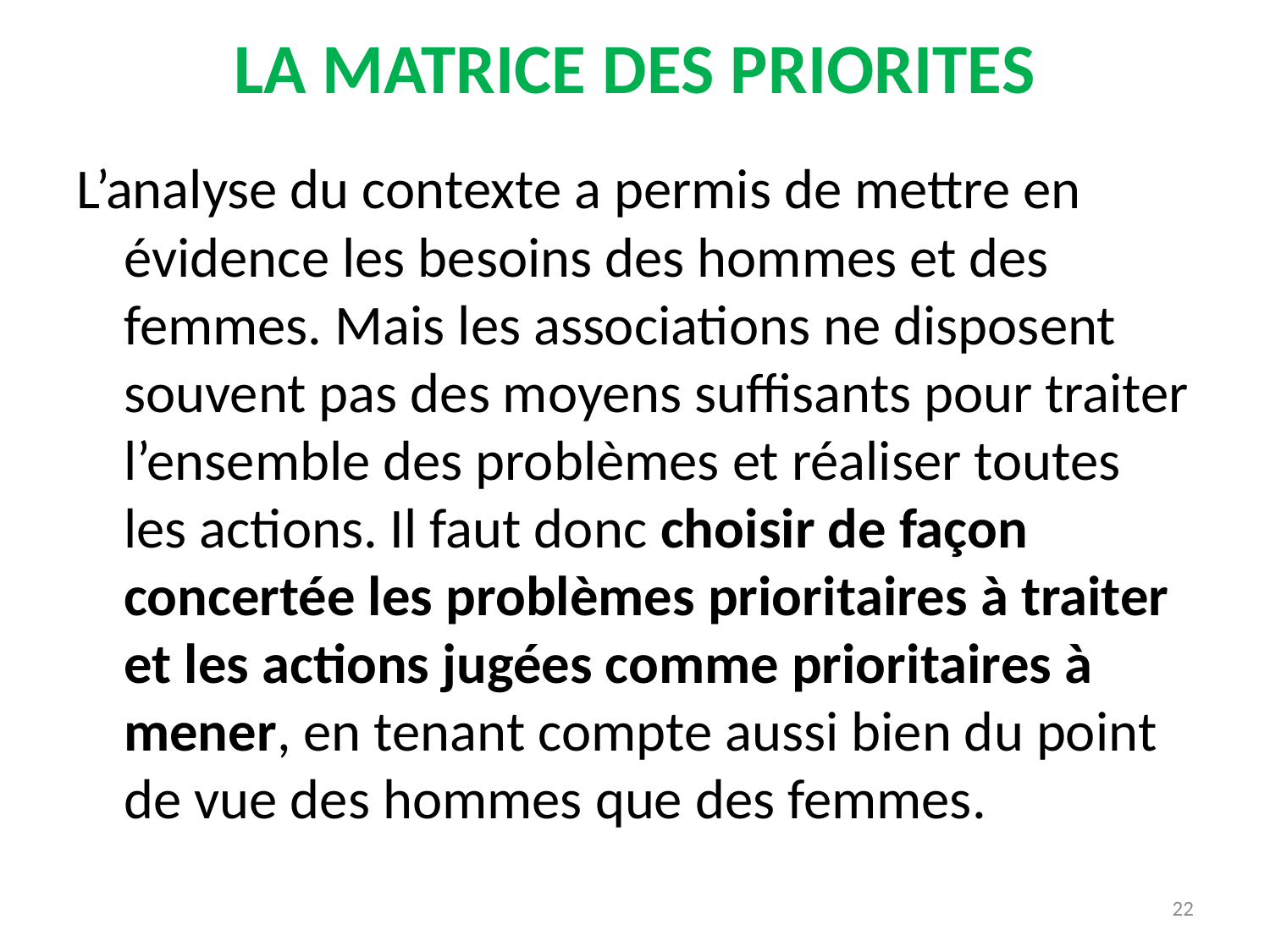

# LA MATRICE DES PRIORITES
L’analyse du contexte a permis de mettre en évidence les besoins des hommes et des femmes. Mais les associations ne disposent souvent pas des moyens suffisants pour traiter l’ensemble des problèmes et réaliser toutes les actions. Il faut donc choisir de façon concertée les problèmes prioritaires à traiter et les actions jugées comme prioritaires à mener, en tenant compte aussi bien du point de vue des hommes que des femmes.

22